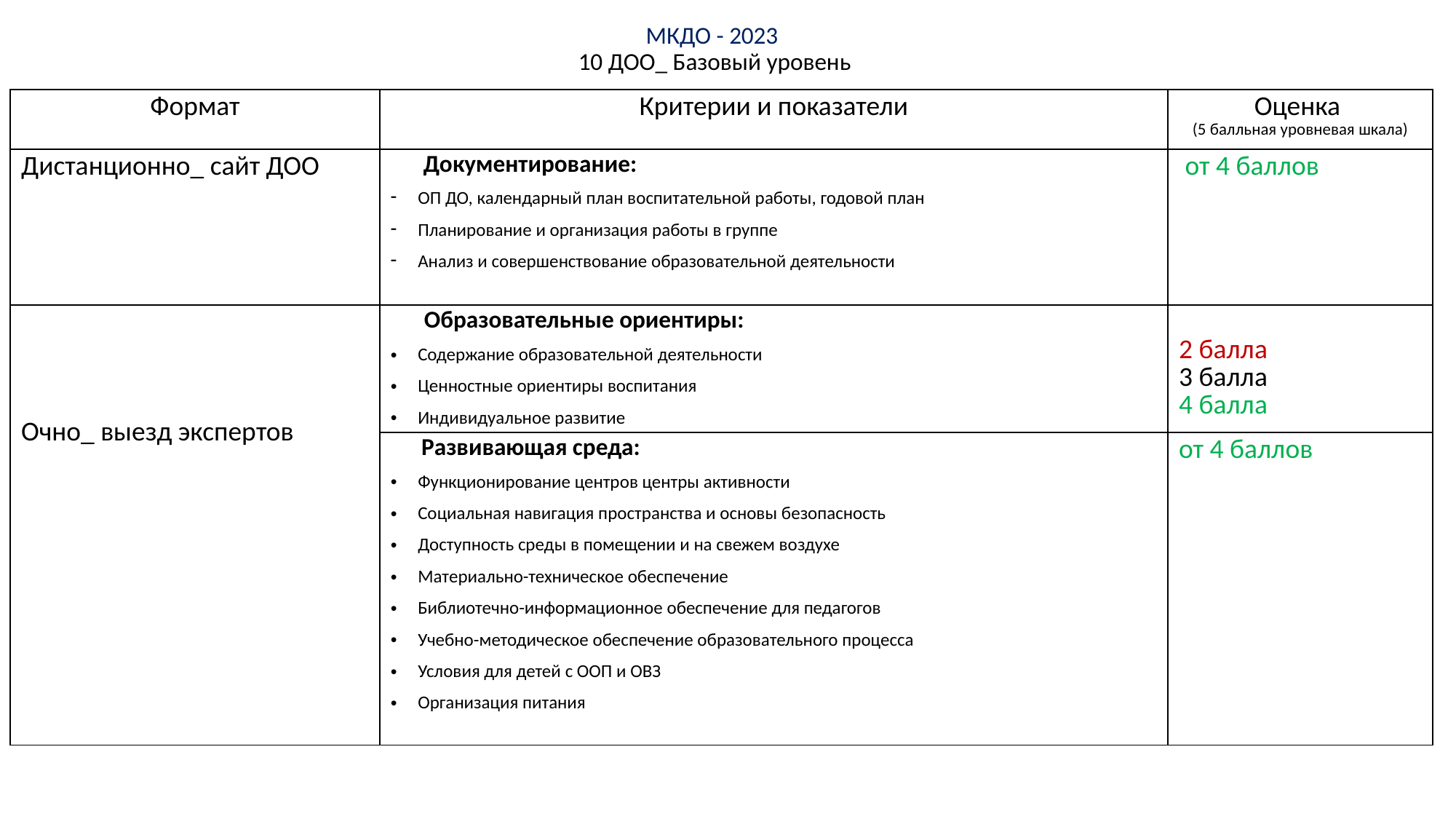

# МКДО - 2023 10 ДОО_ Базовый уровень
| Формат | Критерии и показатели | Оценка (5 балльная уровневая шкала) |
| --- | --- | --- |
| Дистанционно\_ сайт ДОО | Документирование: ОП ДО, календарный план воспитательной работы, годовой план Планирование и организация работы в группе Анализ и совершенствование образовательной деятельности | от 4 баллов |
| Очно\_ выезд экспертов | Образовательные ориентиры: Содержание образовательной деятельности Ценностные ориентиры воспитания Индивидуальное развитие | 2 балла 3 балла 4 балла |
|  | Развивающая среда: Функционирование центров центры активности Социальная навигация пространства и основы безопасность Доступность среды в помещении и на свежем воздухе Материально-техническое обеспечение Библиотечно-информационное обеспечение для педагогов Учебно-методическое обеспечение образовательного процесса Условия для детей с ООП и ОВЗ Организация питания | от 4 баллов |